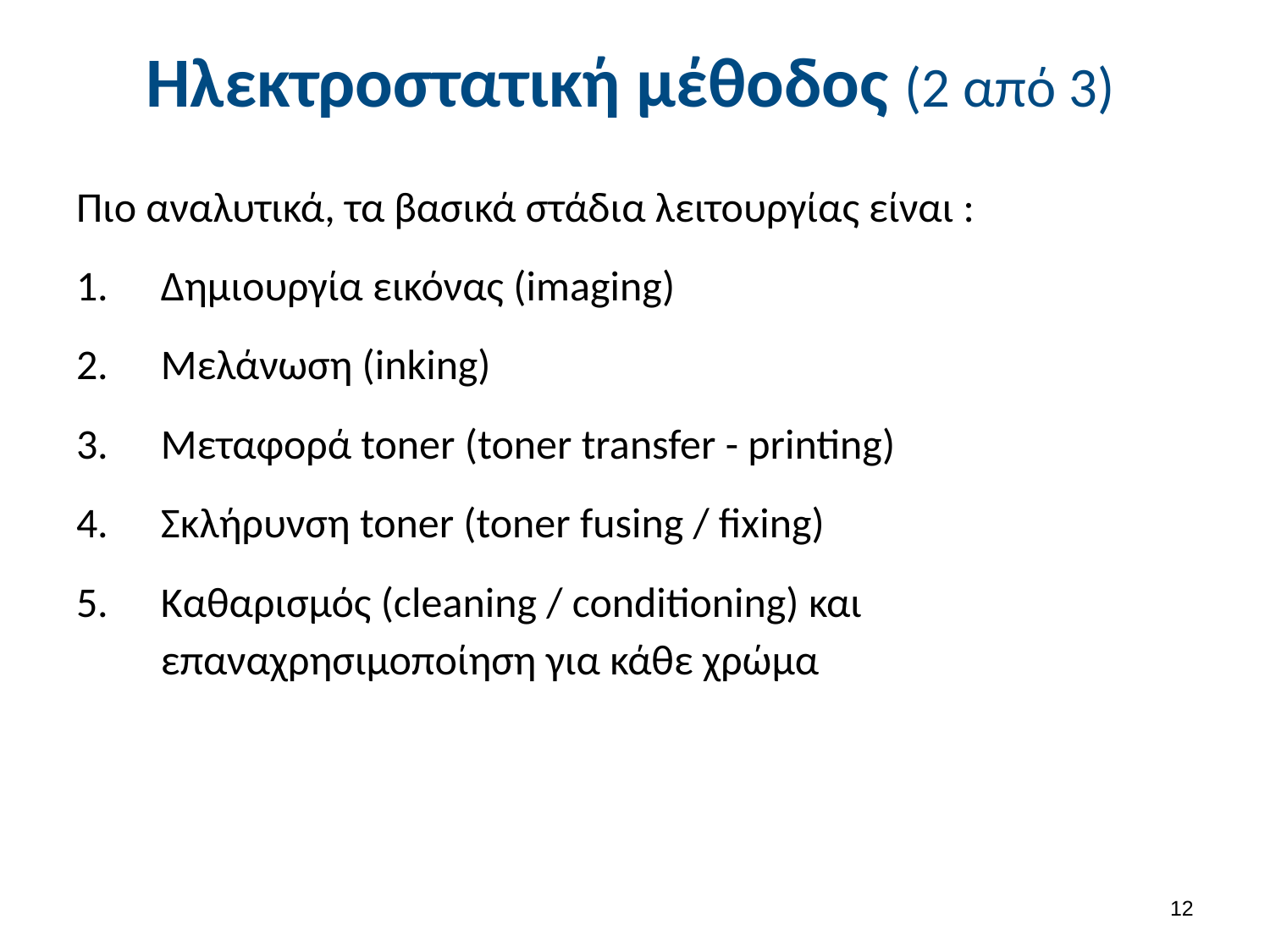

# Ηλεκτροστατική μέθοδος (2 από 3)
Πιο αναλυτικά, τα βασικά στάδια λειτουργίας είναι :
Δημιουργία εικόνας (imaging)
Μελάνωση (inking)
Μεταφορά toner (toner transfer - printing)
Σκλήρυνση toner (toner fusing / fixing)
Καθαρισμός (cleaning / conditioning) και επαναχρησιμοποίηση για κάθε χρώμα

12